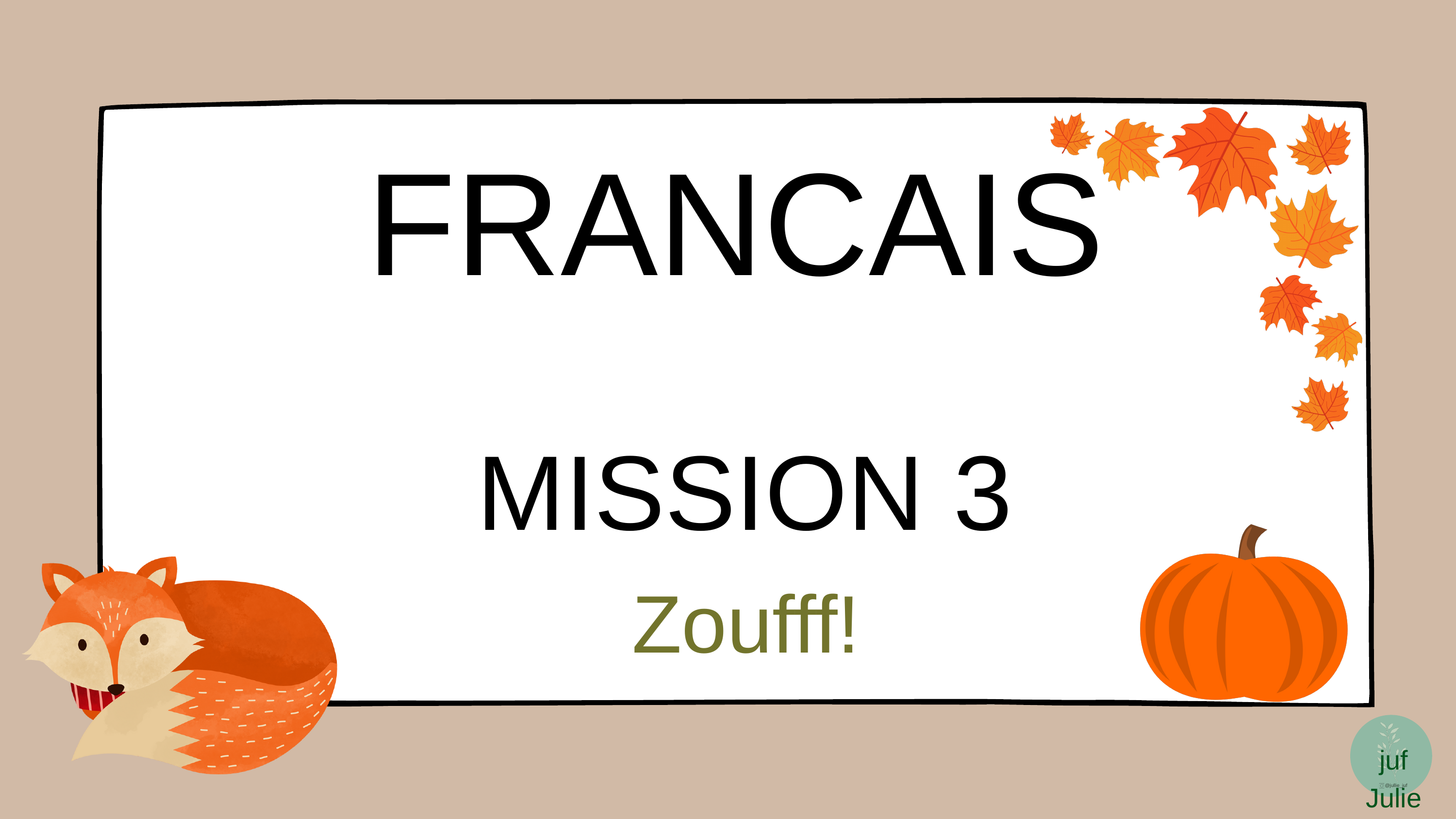

FRANCAIS

MISSION 3

Zoufff!

juf Julie
@jullie_juf